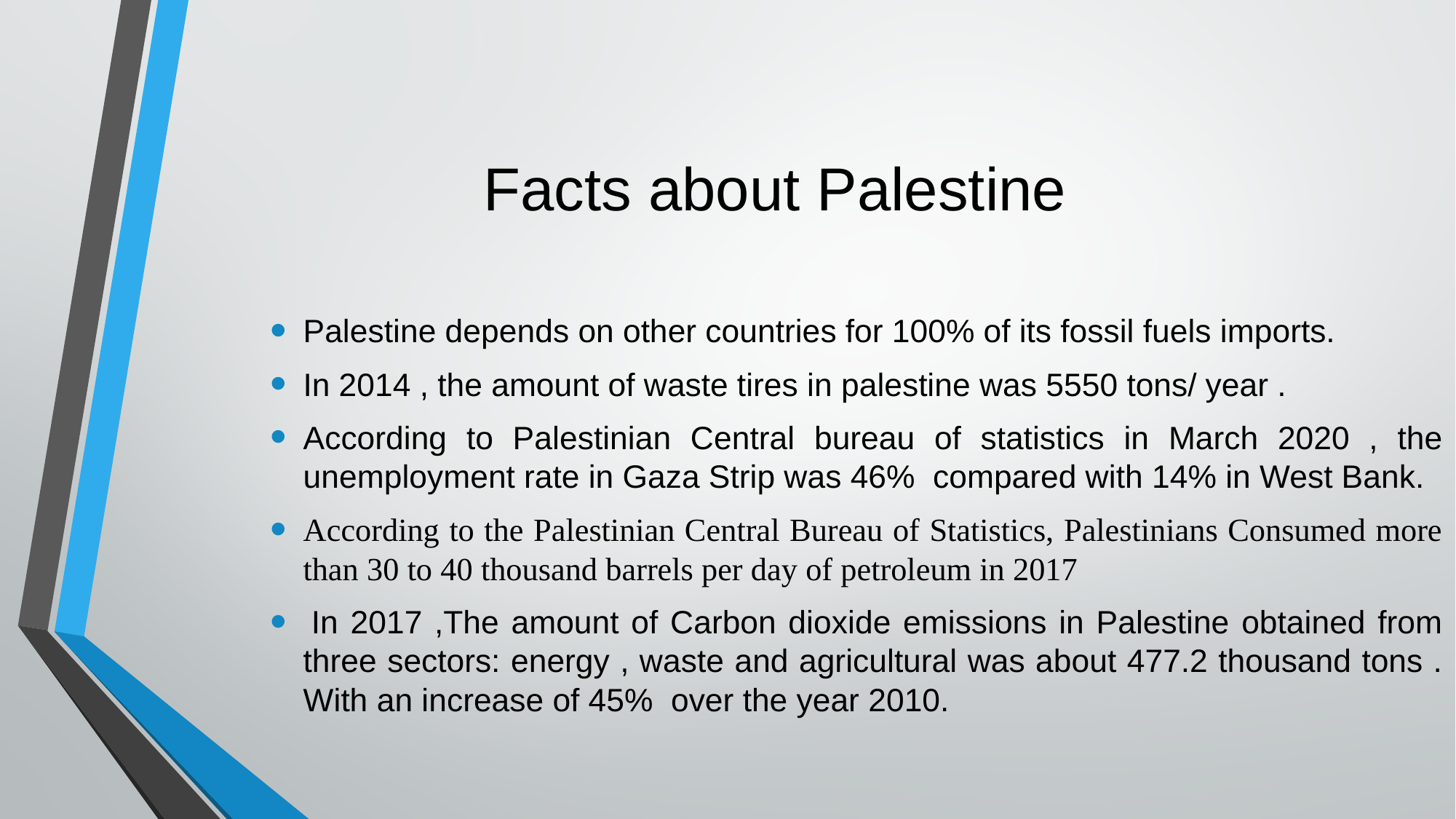

# Facts about Palestine
Palestine depends on other countries for 100% of its fossil fuels imports.
In 2014 , the amount of waste tires in palestine was 5550 tons/ year .
According to Palestinian Central bureau of statistics in March 2020 , the unemployment rate in Gaza Strip was 46%  compared with 14% in West Bank.
According to the Palestinian Central Bureau of Statistics, Palestinians Consumed more than 30 to 40 thousand barrels per day of petroleum in 2017
 In 2017 ,The amount of Carbon dioxide emissions in Palestine obtained from three sectors: energy , waste and agricultural was about 477.2 thousand tons . With an increase of 45%  over the year 2010.